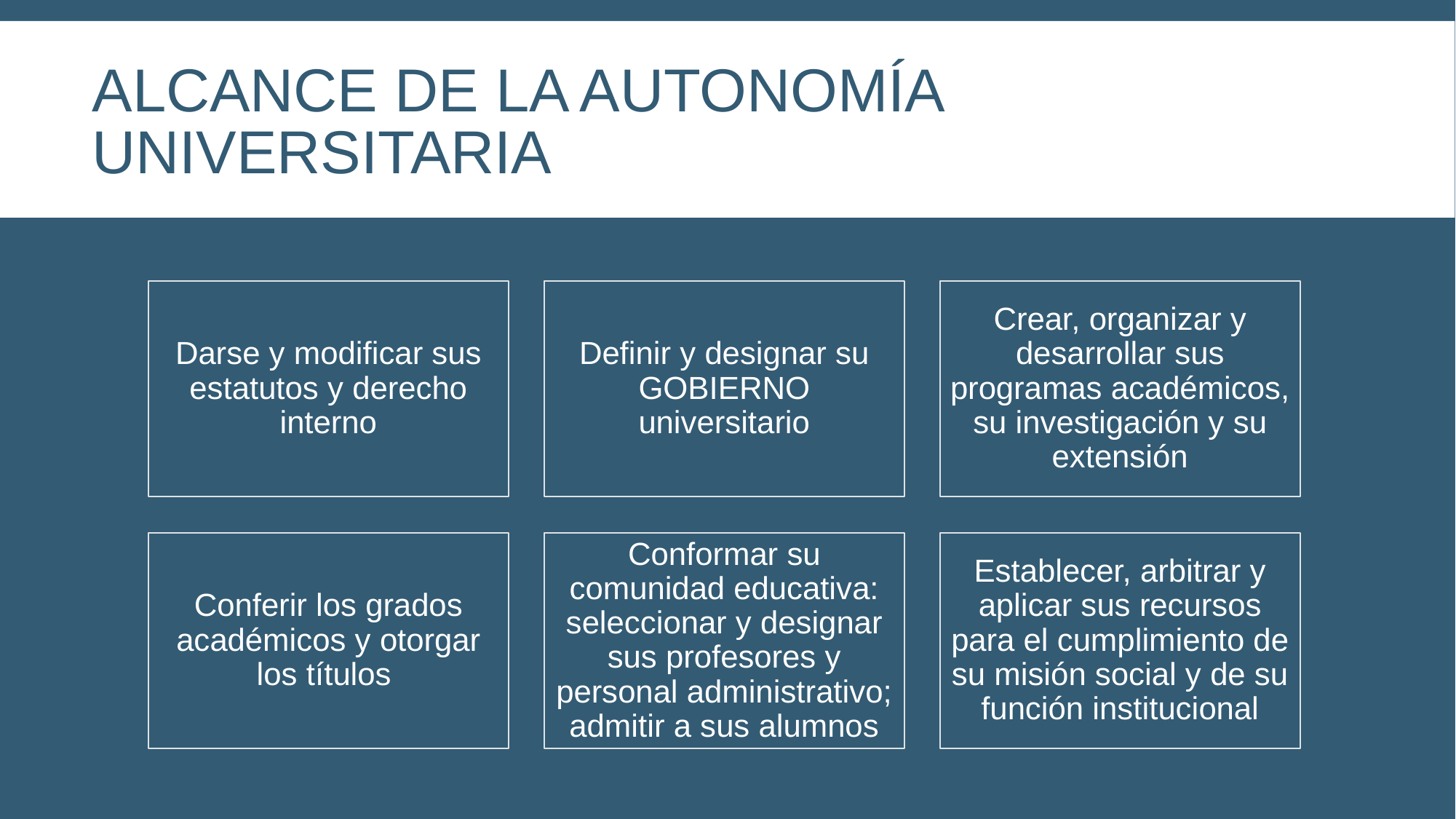

# Alcance de LA autonomía universitaria
Darse y modificar sus estatutos y derecho interno
Definir y designar su GOBIERNO universitario
Crear, organizar y desarrollar sus programas académicos, su investigación y su extensión
Conferir los grados académicos y otorgar los títulos
Conformar su comunidad educativa: seleccionar y designar sus profesores y personal administrativo; admitir a sus alumnos
Establecer, arbitrar y aplicar sus recursos para el cumplimiento de su misión social y de su función institucional